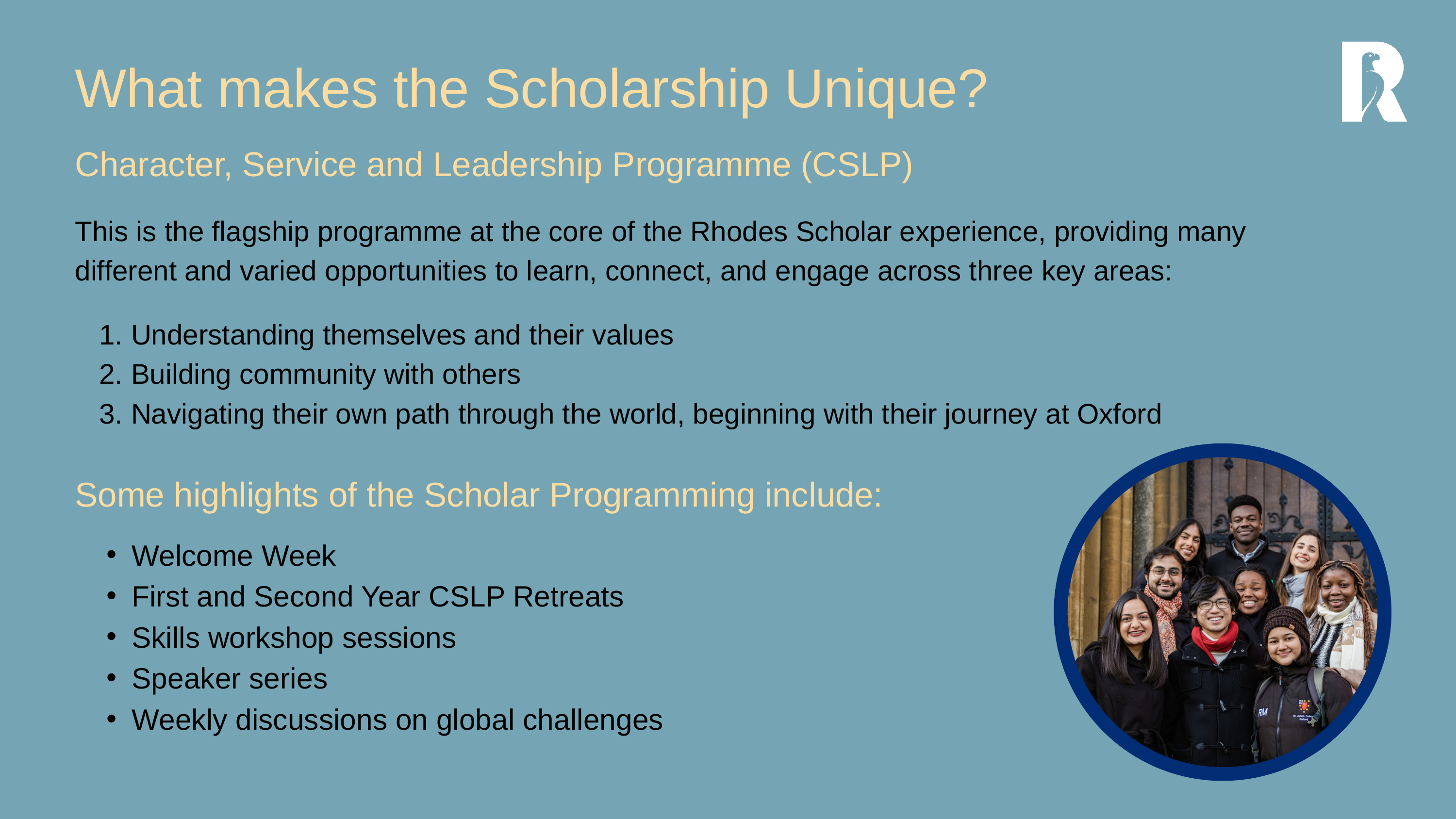

What makes the Scholarship Unique?
Character, Service and Leadership Programme (CSLP)
This is the flagship programme at the core of the Rhodes Scholar experience, providing many different and varied opportunities to learn, connect, and engage across three key areas:

 Understanding themselves and their values
 Building community with others
 Navigating their own path through the world, beginning with their journey at Oxford

Some highlights of the Scholar Programming include:
Welcome Week
First and Second Year CSLP Retreats
Skills workshop sessions
Speaker series
Weekly discussions on global challenges